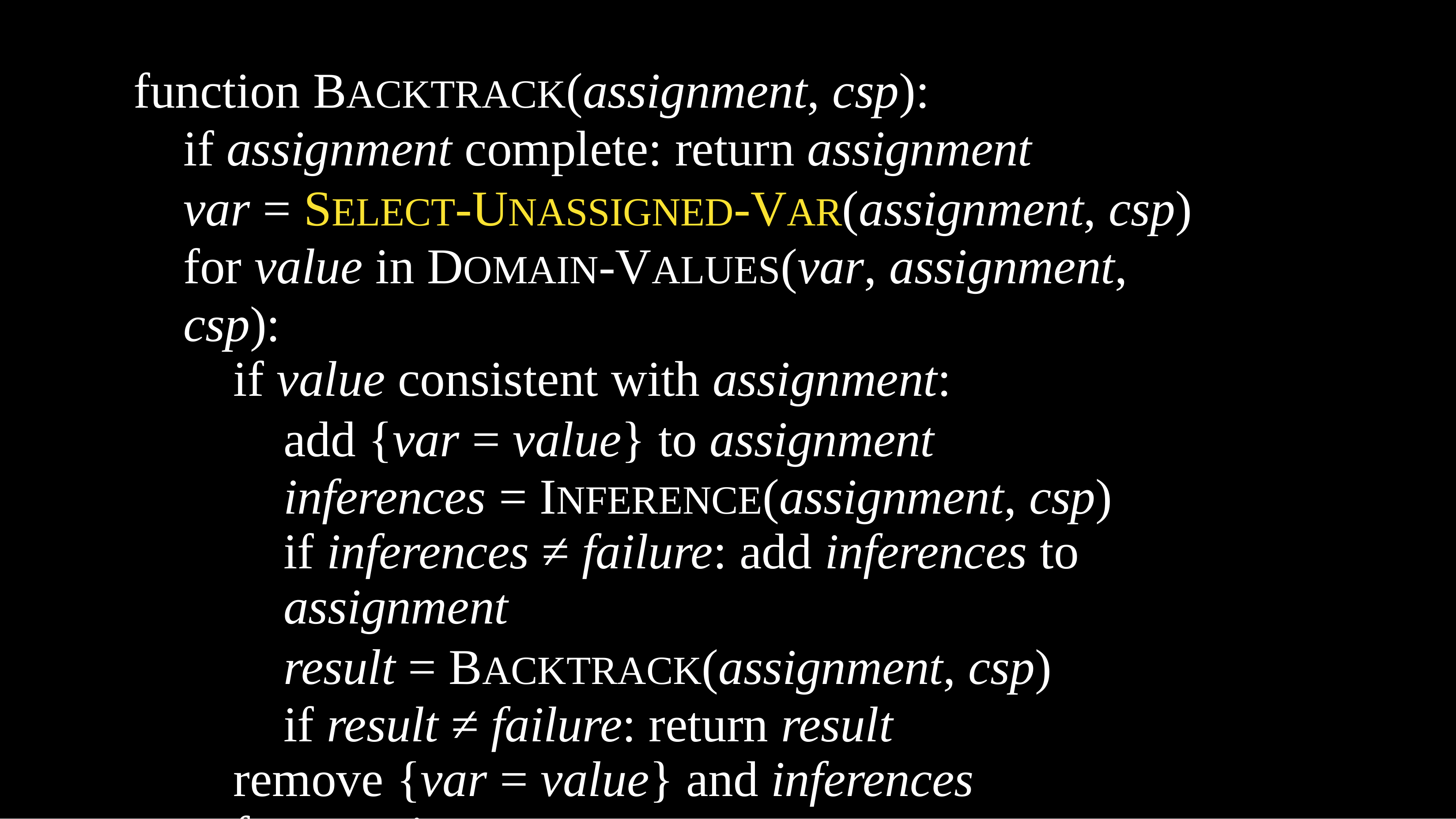

function BACKTRACK(assignment, csp):
if assignment complete: return assignment
var = SELECT-UNASSIGNED-VAR(assignment, csp) for value in DOMAIN-VALUES(var, assignment, csp):
if value consistent with assignment:
add {var = value} to assignment inferences = INFERENCE(assignment, csp)
if inferences ≠ failure: add inferences to assignment
result = BACKTRACK(assignment, csp) if result ≠ failure: return result
remove {var = value} and inferences from assignment
return failure